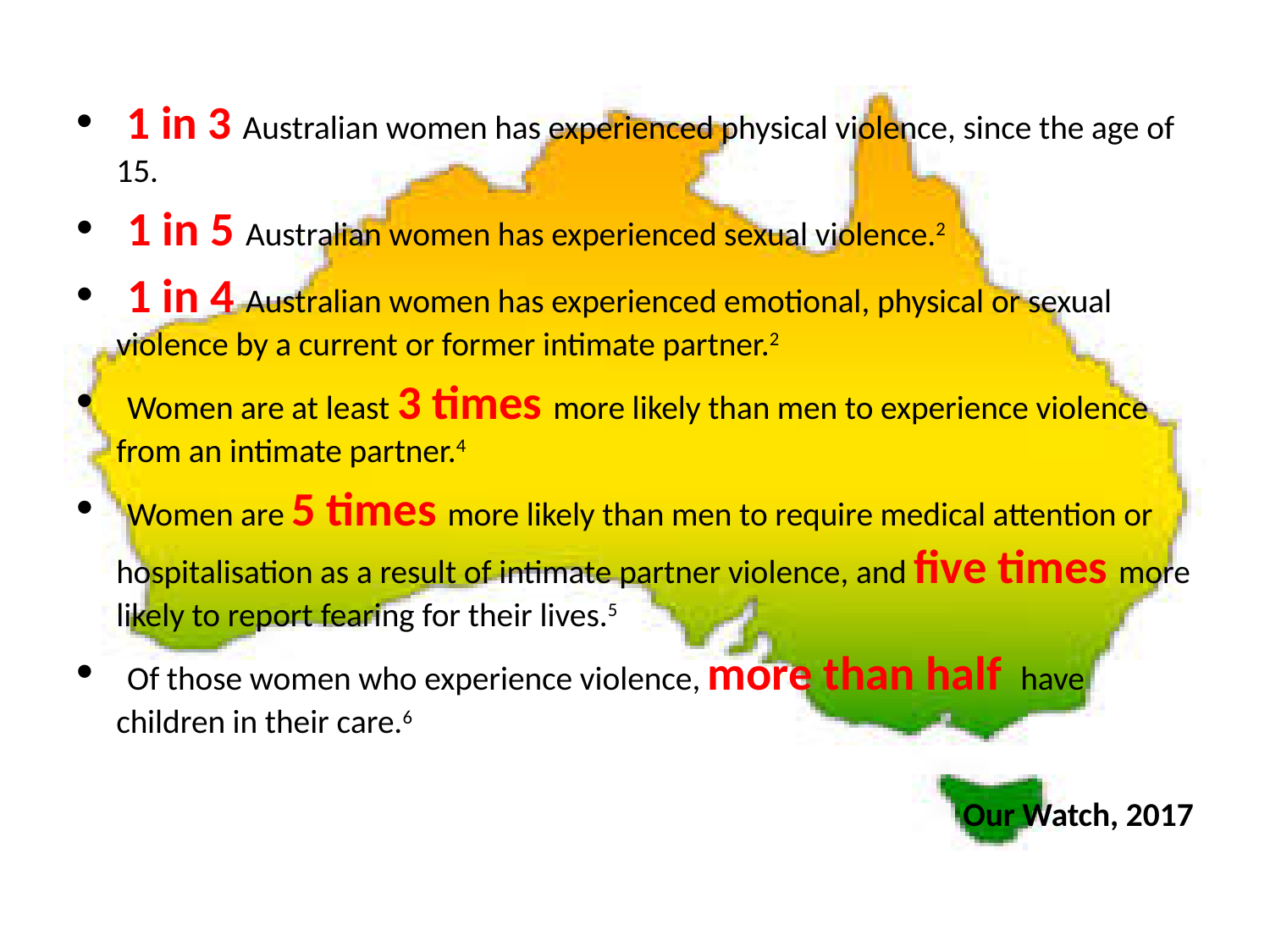

1 in 3 Australian women has experienced physical violence, since the age of 15.
 1 in 5 Australian women has experienced sexual violence.2
 1 in 4 Australian women has experienced emotional, physical or sexual violence by a current or former intimate partner.2
 Women are at least 3 times more likely than men to experience violence from an intimate partner.4
 Women are 5 times more likely than men to require medical attention or hospitalisation as a result of intimate partner violence, and five times more likely to report fearing for their lives.5
 Of those women who experience violence, more than half  have children in their care.6

Our Watch, 2017